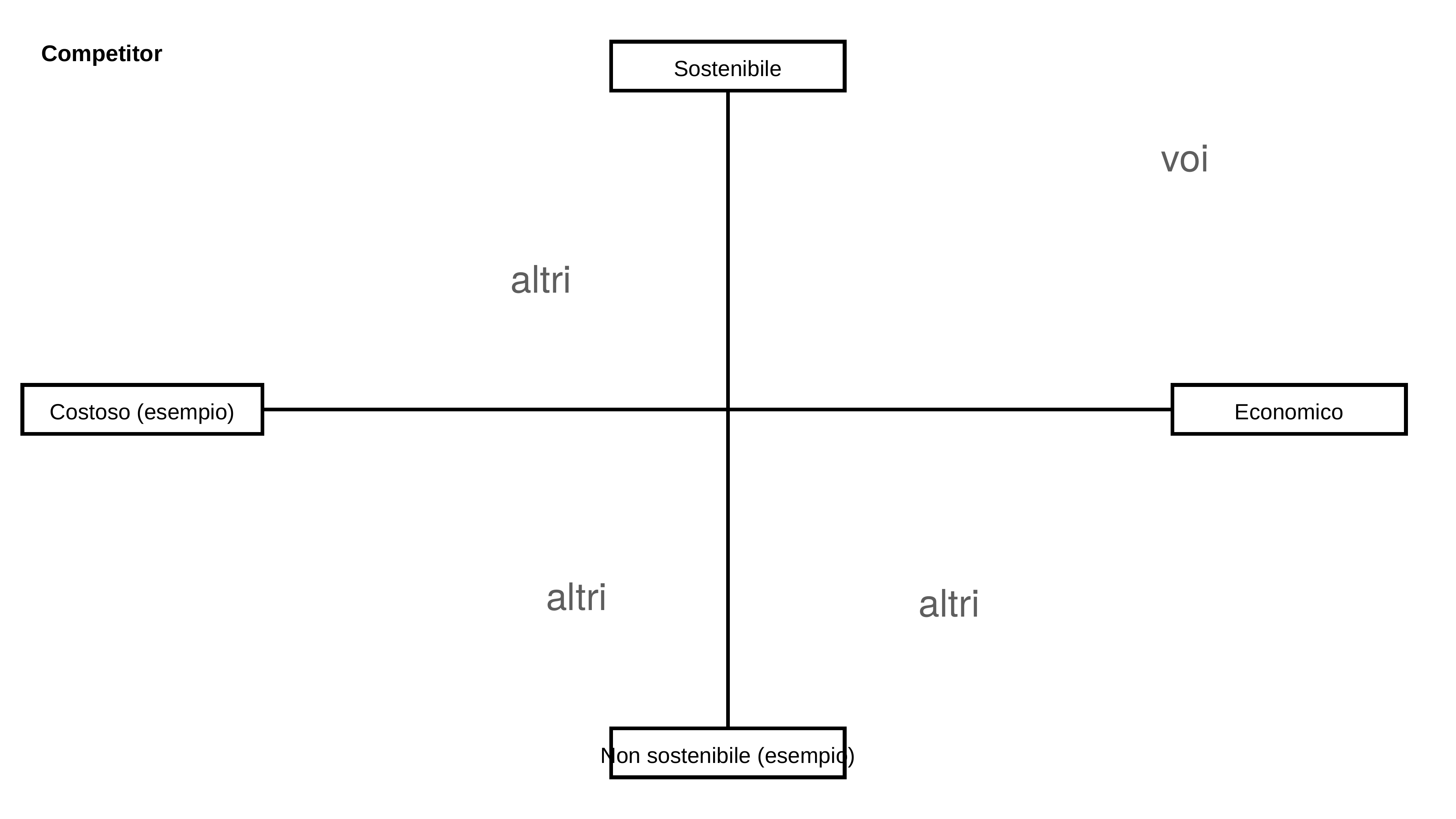

Competitor

Sostenibile

voi
altri

Economico
Costoso (esempio)

altri
altri

Non sostenibile (esempio)